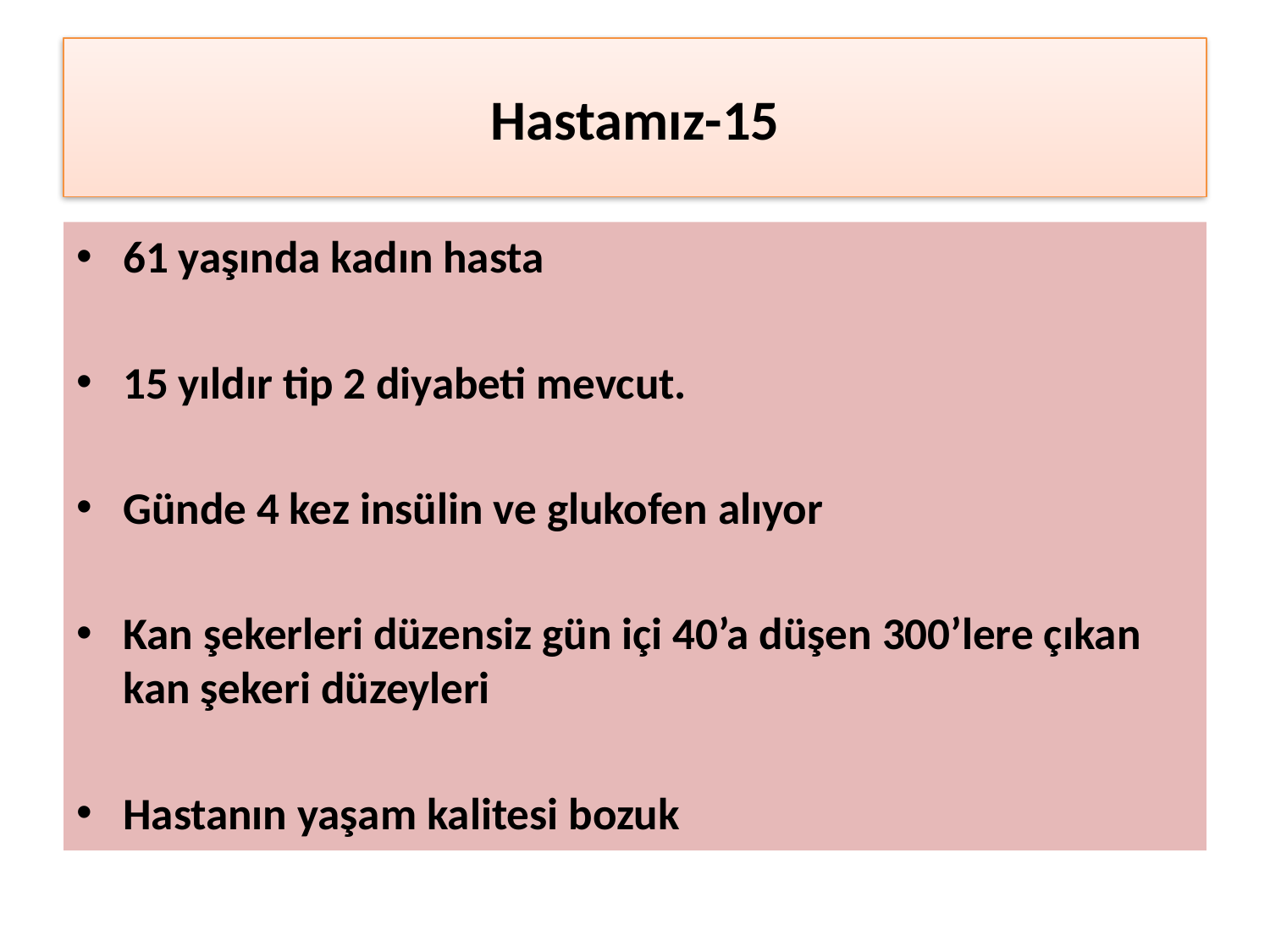

# Hastamız-15
61 yaşında kadın hasta

15 yıldır tip 2 diyabeti mevcut.

Günde 4 kez insülin ve glukofen alıyor

Kan şekerleri düzensiz gün içi 40’a düşen 300’lere çıkan kan şekeri düzeyleri

Hastanın yaşam kalitesi bozuk